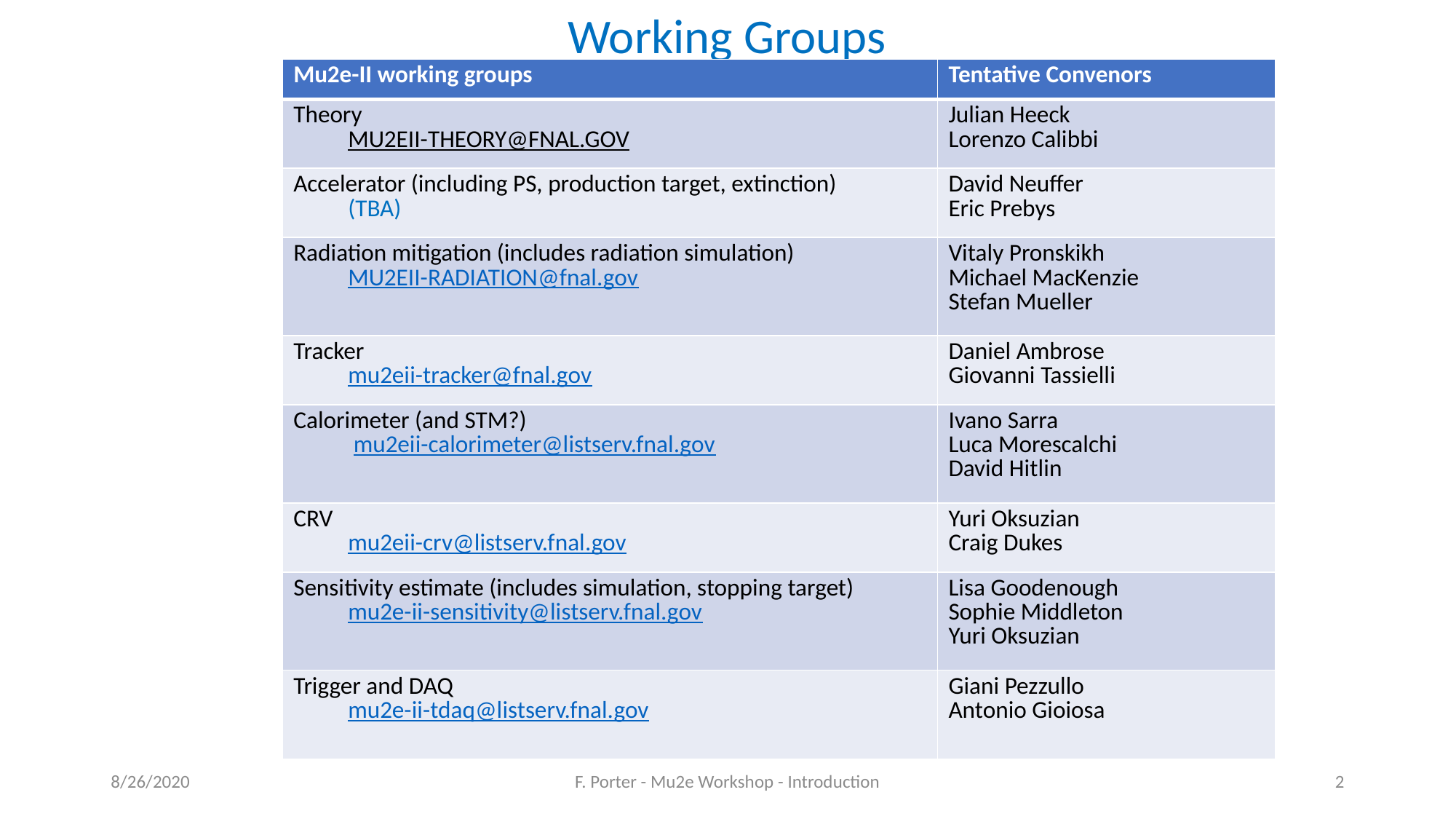

Working Groups
| Mu2e-II working groups | Tentative Convenors |
| --- | --- |
| Theory MU2EII-THEORY@FNAL.GOV | Julian Heeck Lorenzo Calibbi |
| Accelerator (including PS, production target, extinction) (TBA) | David Neuffer Eric Prebys |
| Radiation mitigation (includes radiation simulation) MU2EII-RADIATION@fnal.gov | Vitaly Pronskikh Michael MacKenzie Stefan Mueller |
| Tracker mu2eii-tracker@fnal.gov | Daniel Ambrose Giovanni Tassielli |
| Calorimeter (and STM?) mu2eii-calorimeter@listserv.fnal.gov | Ivano Sarra Luca Morescalchi David Hitlin |
| CRV mu2eii-crv@listserv.fnal.gov | Yuri Oksuzian Craig Dukes |
| Sensitivity estimate (includes simulation, stopping target) mu2e-ii-sensitivity@listserv.fnal.gov | Lisa Goodenough Sophie Middleton Yuri Oksuzian |
| Trigger and DAQ mu2e-ii-tdaq@listserv.fnal.gov | Giani Pezzullo Antonio Gioiosa |
8/26/2020
F. Porter - Mu2e Workshop - Introduction
2